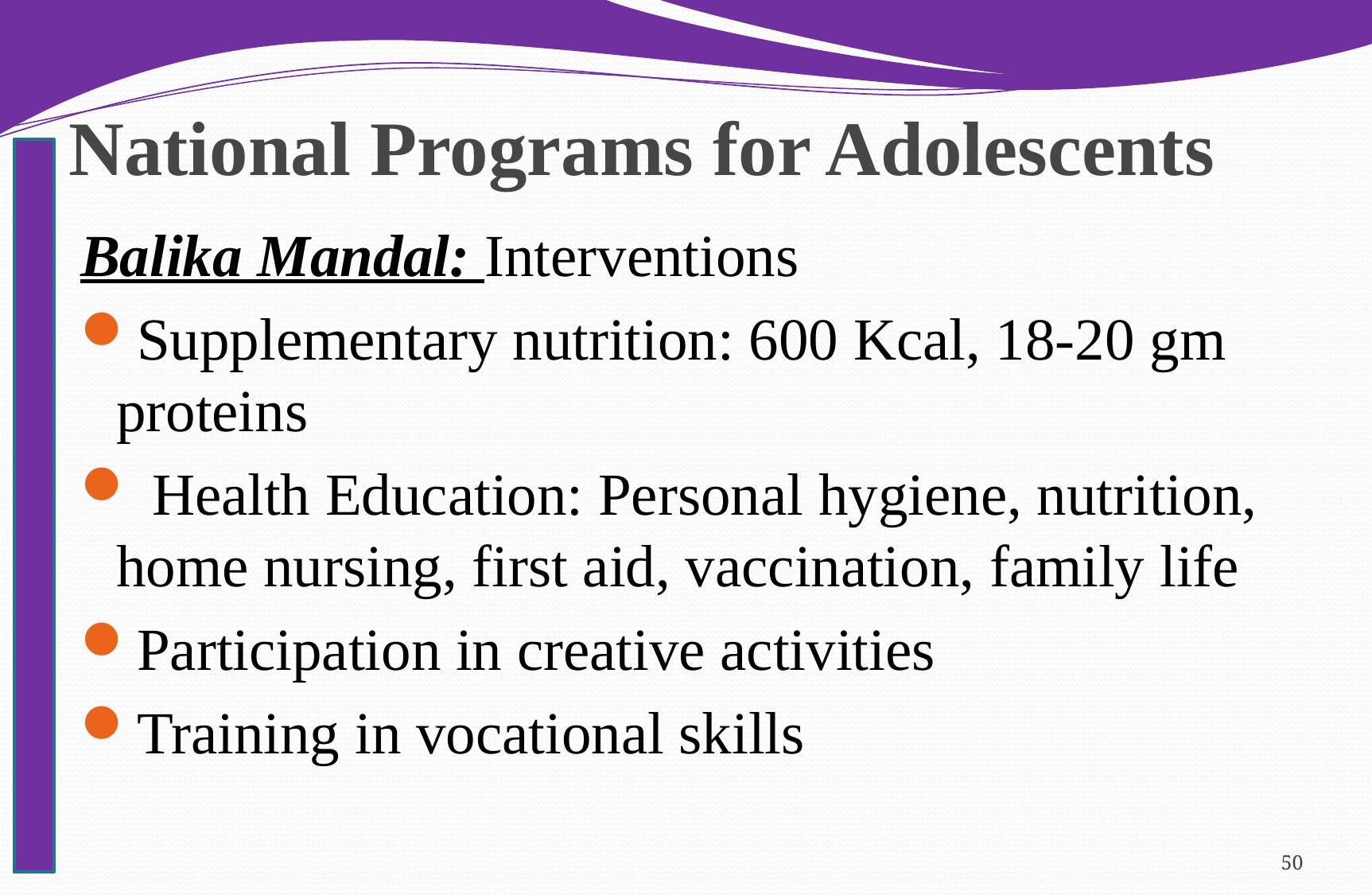

# National Programs for Adolescents
Balika Mandal: Interventions
Supplementary nutrition: 600 Kcal, 18-20 gm proteins
 Health Education: Personal hygiene, nutrition, home nursing, first aid, vaccination, family life
Participation in creative activities
Training in vocational skills
50